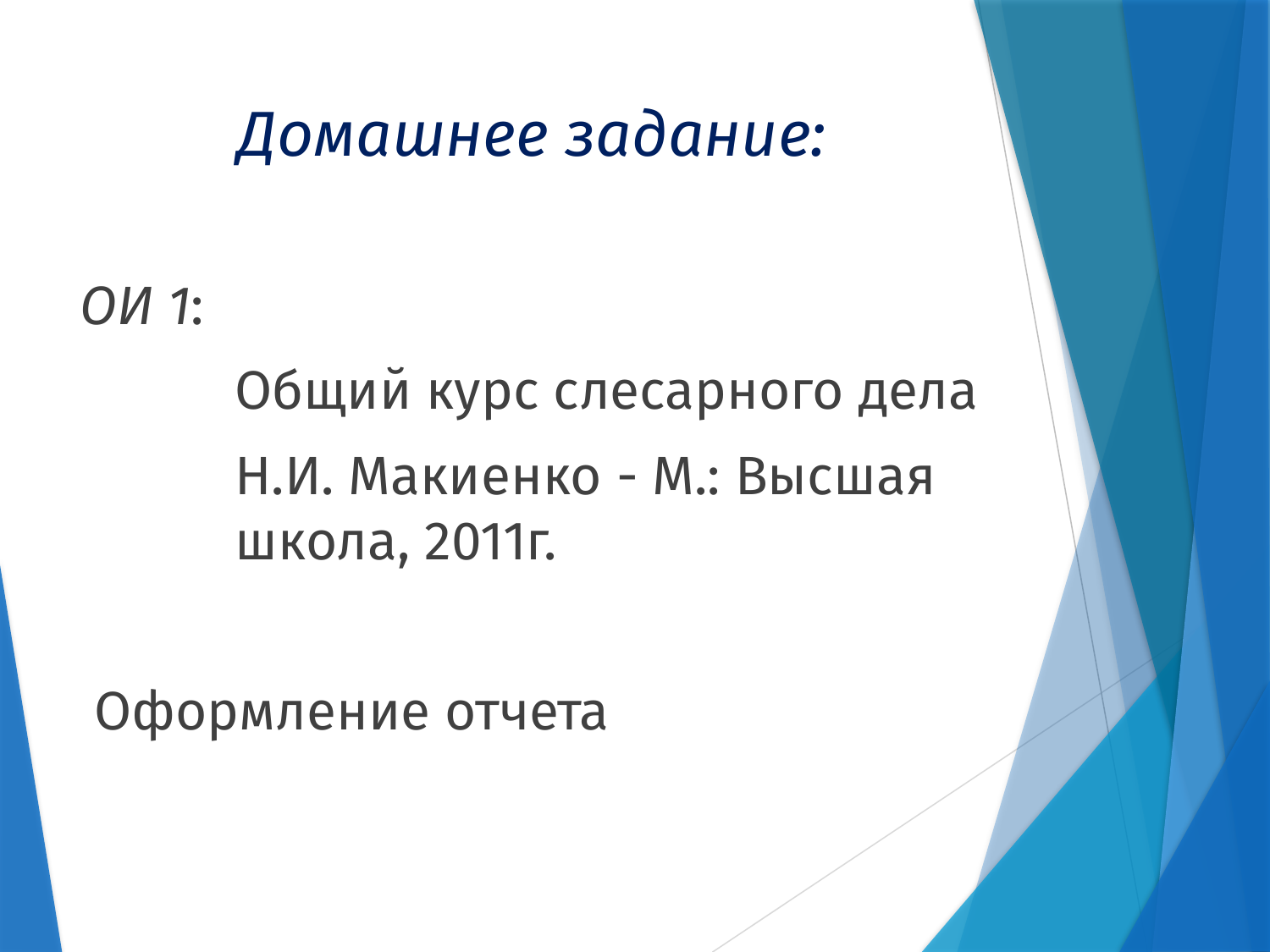

# Домашнее задание:
ОИ 1:
Общий курс слесарного дела
Н.И. Макиенко - М.: Высшая школа, 2011г.

 Оформление отчета